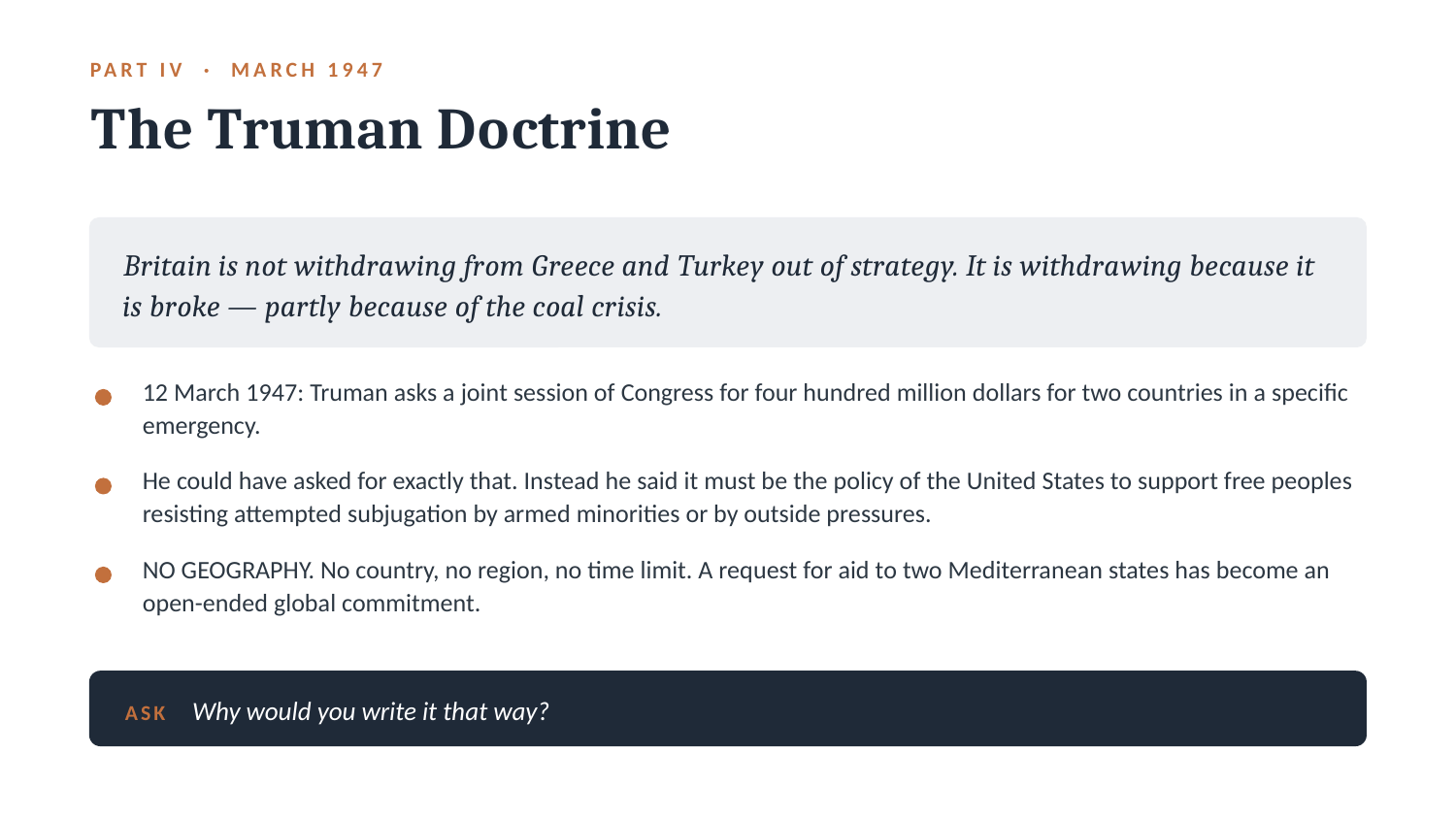

PART IV  ·  MARCH 1947
The Truman Doctrine

Britain is not withdrawing from Greece and Turkey out of strategy. It is withdrawing because it is broke — partly because of the coal crisis.
12 March 1947: Truman asks a joint session of Congress for four hundred million dollars for two countries in a specific emergency.

He could have asked for exactly that. Instead he said it must be the policy of the United States to support free peoples resisting attempted subjugation by armed minorities or by outside pressures.

NO GEOGRAPHY. No country, no region, no time limit. A request for aid to two Mediterranean states has become an open-ended global commitment.

ASK   Why would you write it that way?